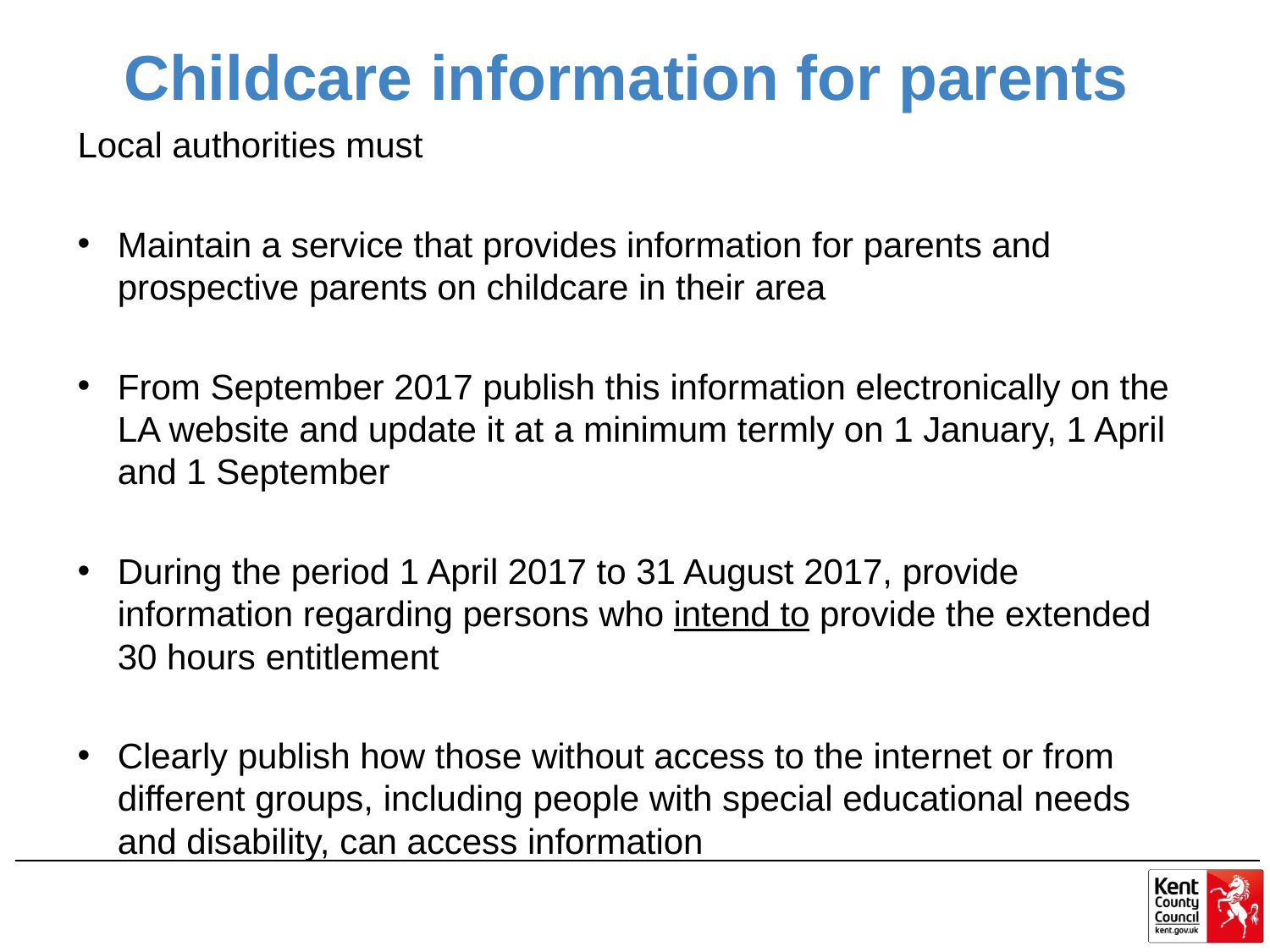

# Childcare information for parents
Local authorities must

Maintain a service that provides information for parents and prospective parents on childcare in their area

From September 2017 publish this information electronically on the LA website and update it at a minimum termly on 1 January, 1 April and 1 September

During the period 1 April 2017 to 31 August 2017, provide information regarding persons who intend to provide the extended 30 hours entitlement

Clearly publish how those without access to the internet or from different groups, including people with special educational needs and disability, can access information